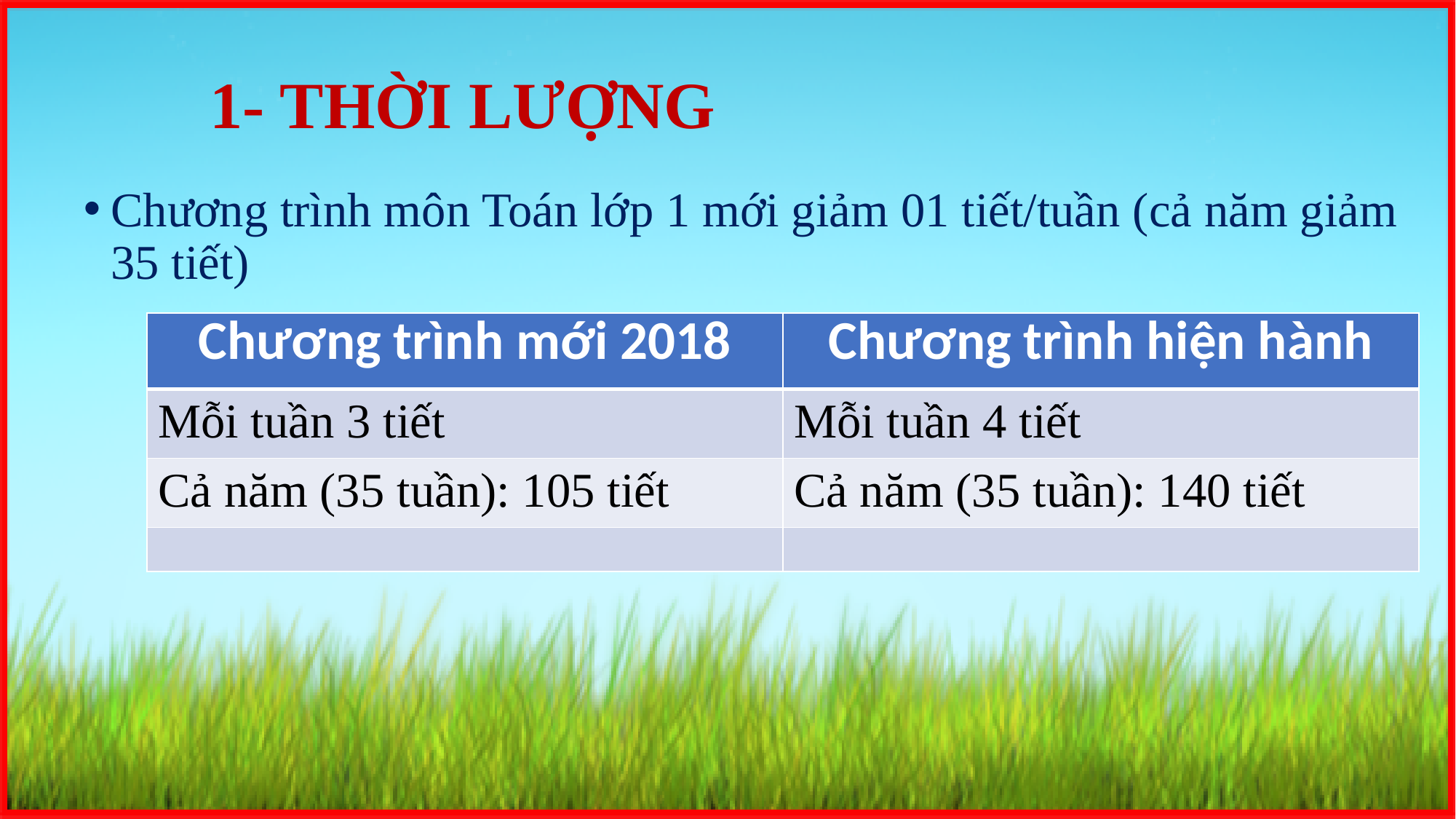

# 1- THỜI LƯỢNG
Chương trình môn Toán lớp 1 mới giảm 01 tiết/tuần (cả năm giảm 35 tiết)

| Chương trình mới 2018 | Chương trình hiện hành |
| --- | --- |
| Mỗi tuần 3 tiết | Mỗi tuần 4 tiết |
| Cả năm (35 tuần): 105 tiết | Cả năm (35 tuần): 140 tiết |
|  |  |